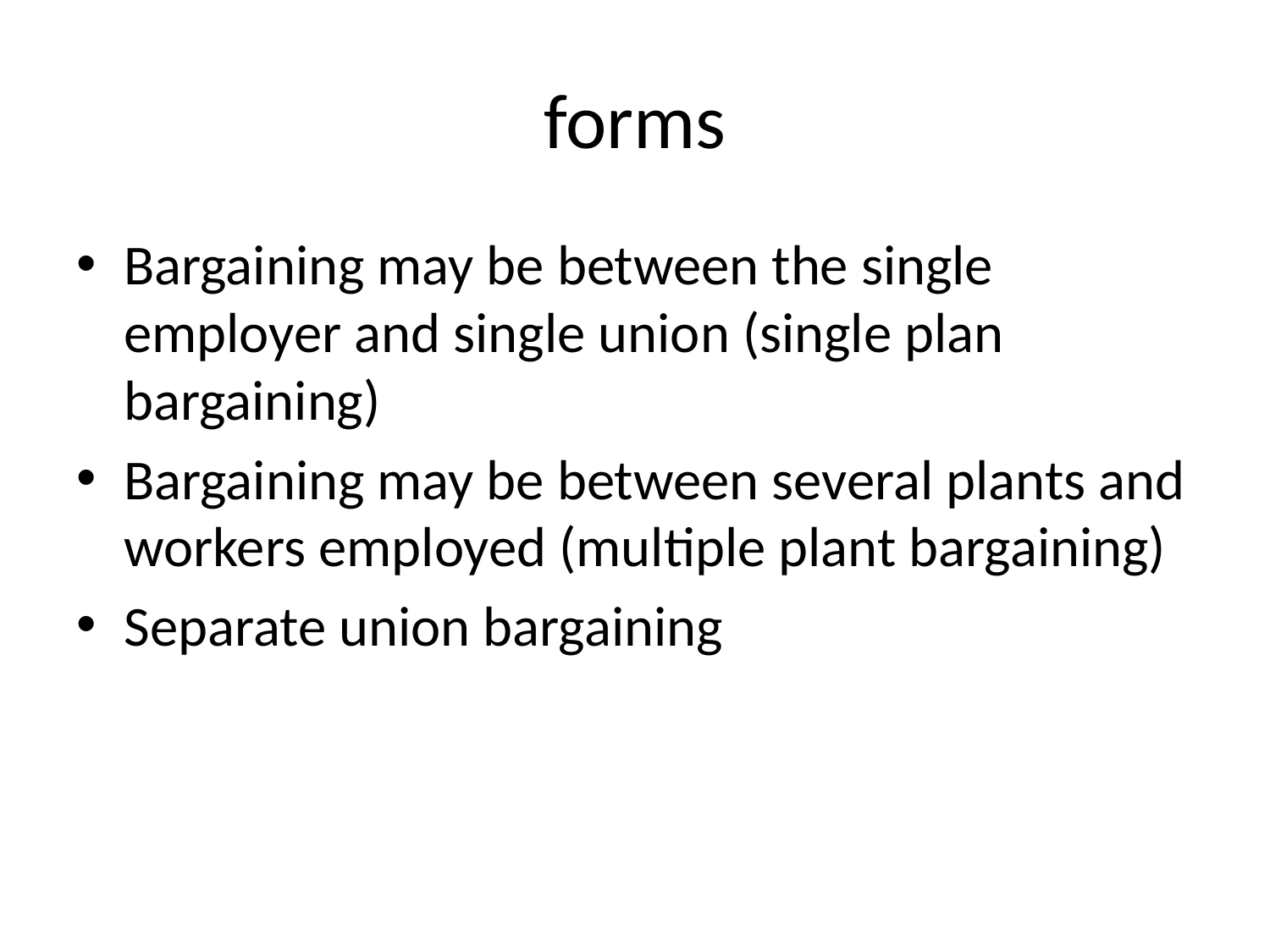

# forms
Bargaining may be between the single employer and single union (single plan bargaining)
Bargaining may be between several plants and workers employed (multiple plant bargaining)
Separate union bargaining